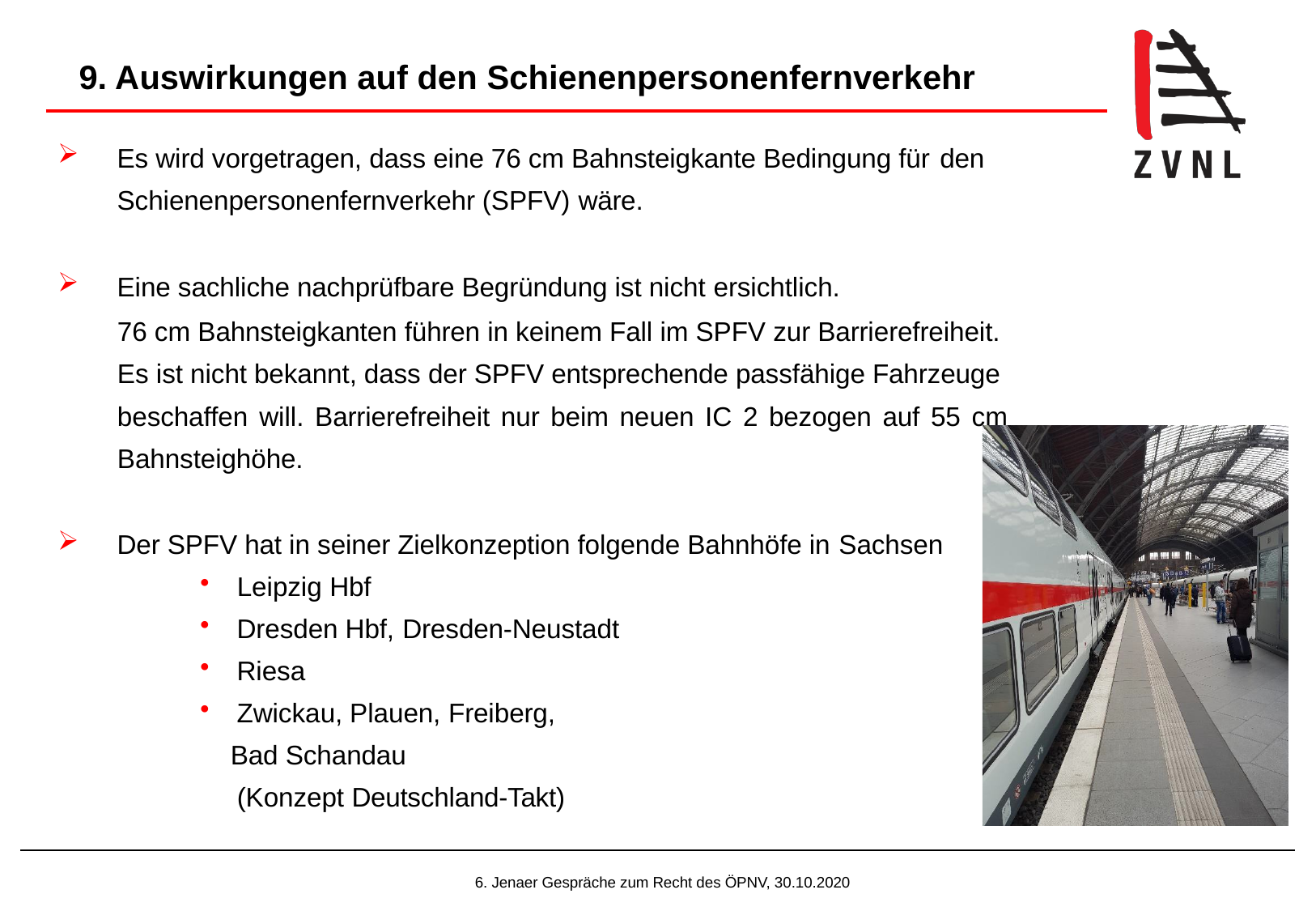

# 9. Auswirkungen auf den Schienenpersonenfernverkehr
Es wird vorgetragen, dass eine 76 cm Bahnsteigkante Bedingung für den
Schienenpersonenfernverkehr (SPFV) wäre.

Eine sachliche nachprüfbare Begründung ist nicht ersichtlich.
76 cm Bahnsteigkanten führen in keinem Fall im SPFV zur Barrierefreiheit.  Es ist nicht bekannt, dass der SPFV entsprechende passfähige Fahrzeuge  beschaffen will. Barrierefreiheit nur beim neuen IC 2 bezogen auf 55 cm Bahnsteighöhe.

Der SPFV hat in seiner Zielkonzeption folgende Bahnhöfe in Sachsen
Leipzig Hbf
Dresden Hbf, Dresden-Neustadt
Riesa
Zwickau, Plauen, Freiberg,
Bad Schandau
(Konzept Deutschland-Takt)

6. Jenaer Gespräche zum Recht des ÖPNV, 30.10.2020